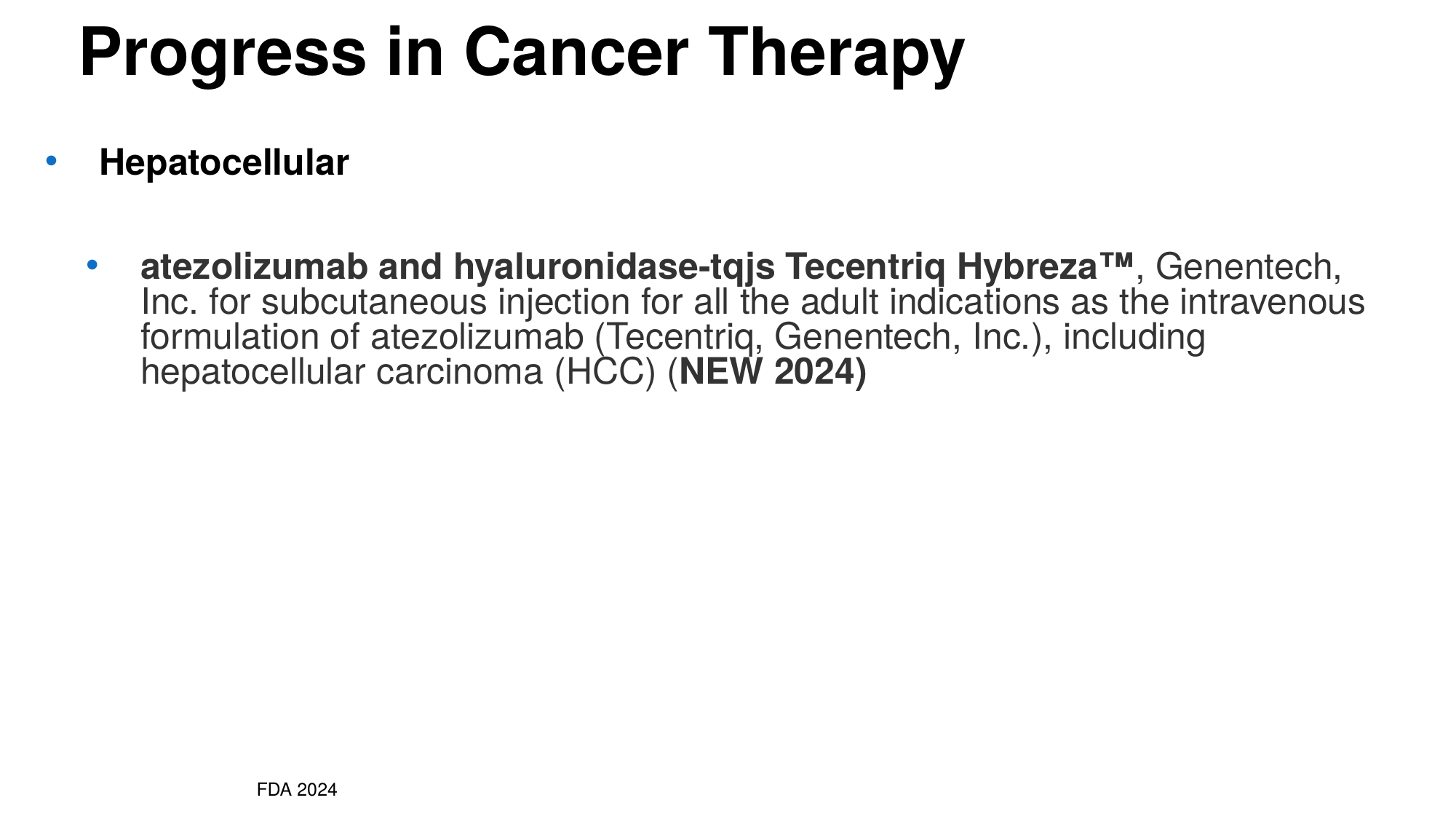

# Progress in Cancer Therapy
Hepatocellular

atezolizumab and hyaluronidase-tqjs Tecentriq Hybreza™, Genentech, Inc. for subcutaneous injection for all the adult indications as the intravenous formulation of atezolizumab (Tecentriq, Genentech, Inc.), including hepatocellular carcinoma (HCC) (NEW 2024)

	FDA 2024